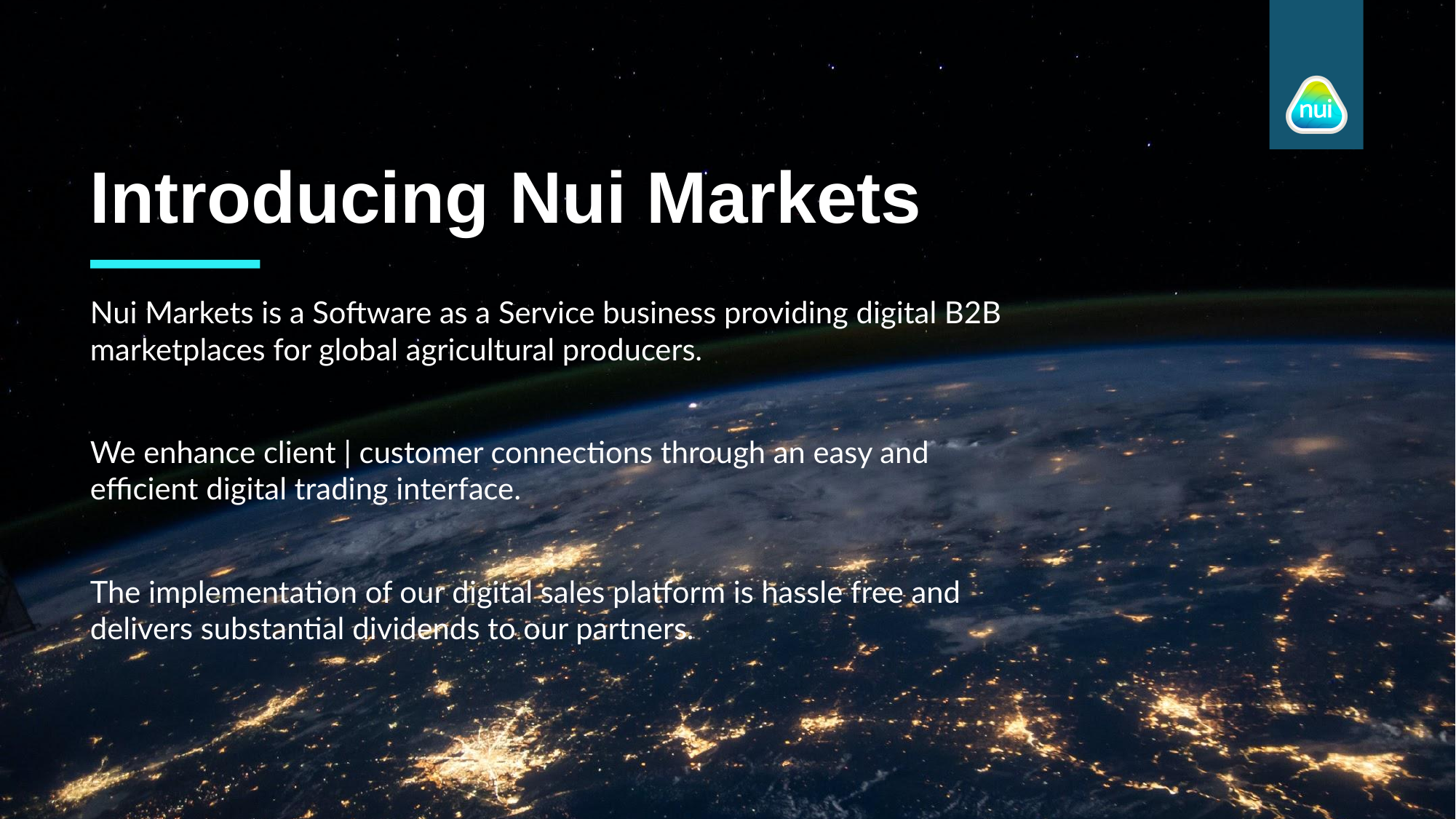

# Introducing Nui Markets
Nui Markets is a Software as a Service business providing digital B2B marketplaces for global agricultural producers.

We enhance client | customer connections through an easy and efficient digital trading interface.

The implementation of our digital sales platform is hassle free and delivers substantial dividends to our partners.